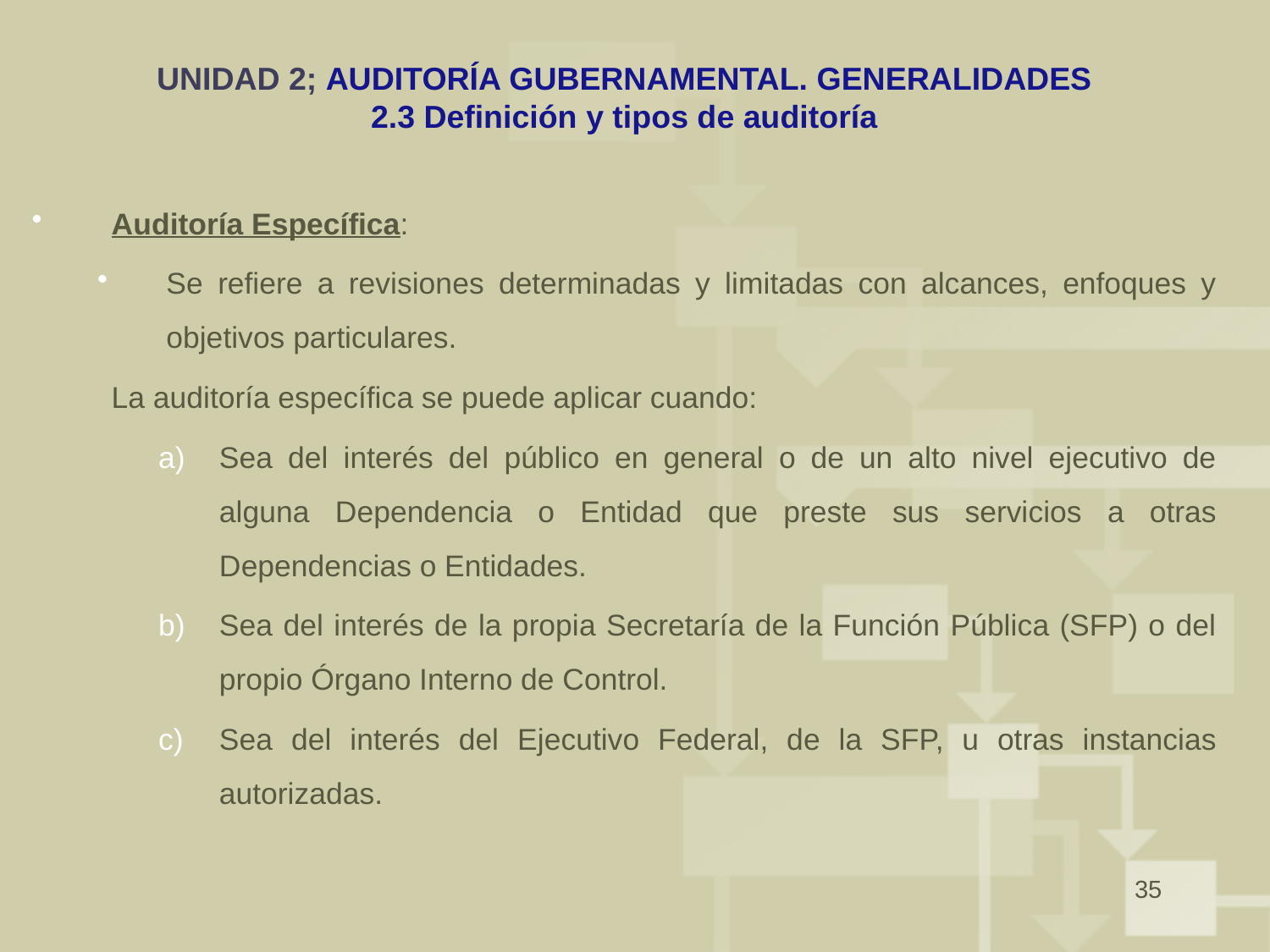

# UNIDAD 2; AUDITORÍA GUBERNAMENTAL. GENERALIDADES 2.3 Definición y tipos de auditoría
Auditoría Específica:
Se refiere a revisiones determinadas y limitadas con alcances, enfoques y objetivos particulares.
	La auditoría específica se puede aplicar cuando:
Sea del interés del público en general o de un alto nivel ejecutivo de alguna Dependencia o Entidad que preste sus servicios a otras Dependencias o Entidades.
Sea del interés de la propia Secretaría de la Función Pública (SFP) o del propio Órgano Interno de Control.
Sea del interés del Ejecutivo Federal, de la SFP, u otras instancias autorizadas.

35